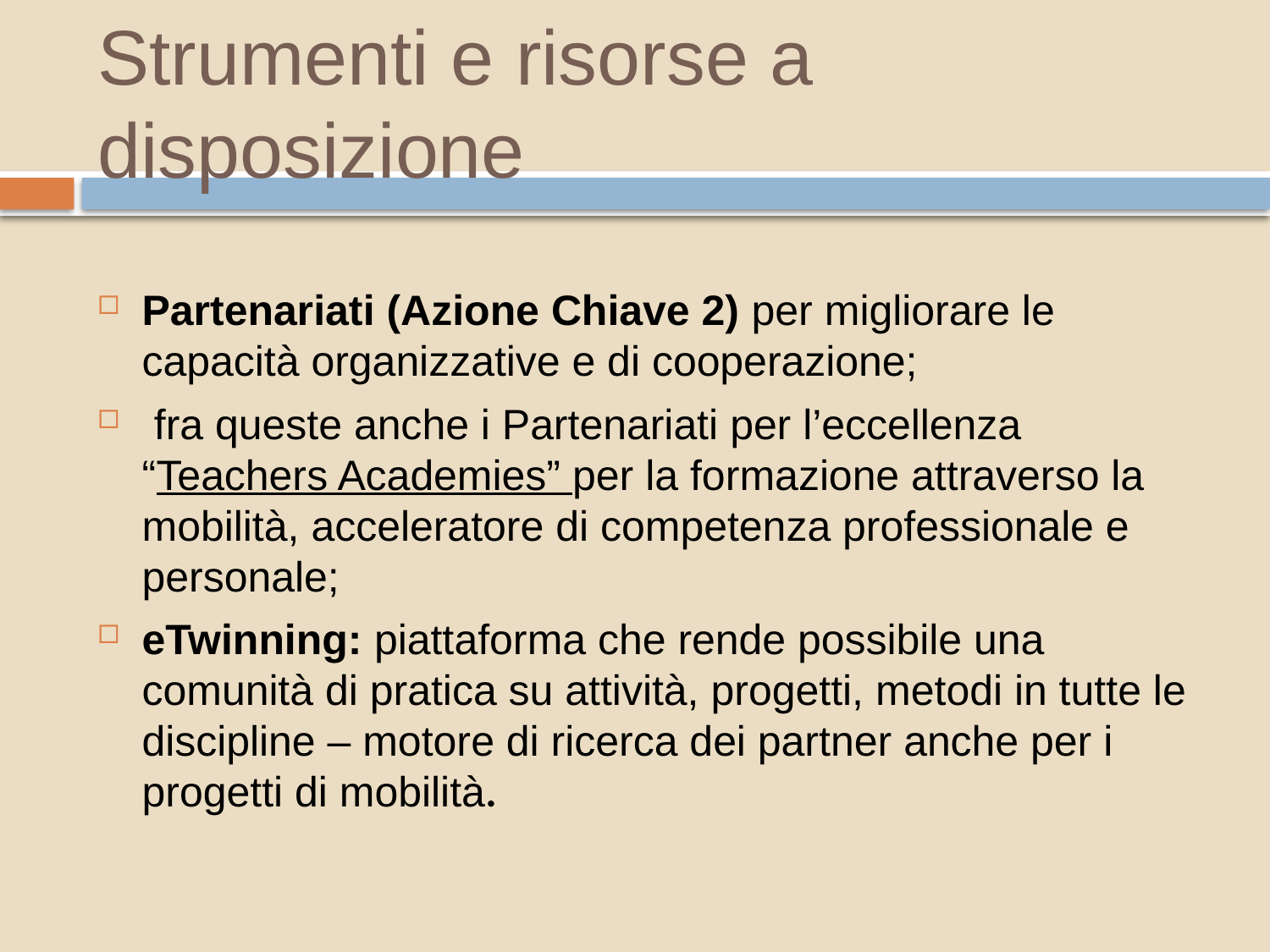

# Strumenti e risorse a disposizione

Partenariati (Azione Chiave 2) per migliorare le capacità organizzative e di cooperazione;
 fra queste anche i Partenariati per l’eccellenza “Teachers Academies” per la formazione attraverso la mobilità, acceleratore di competenza professionale e personale;
eTwinning: piattaforma che rende possibile una comunità di pratica su attività, progetti, metodi in tutte le discipline – motore di ricerca dei partner anche per i progetti di mobilità.